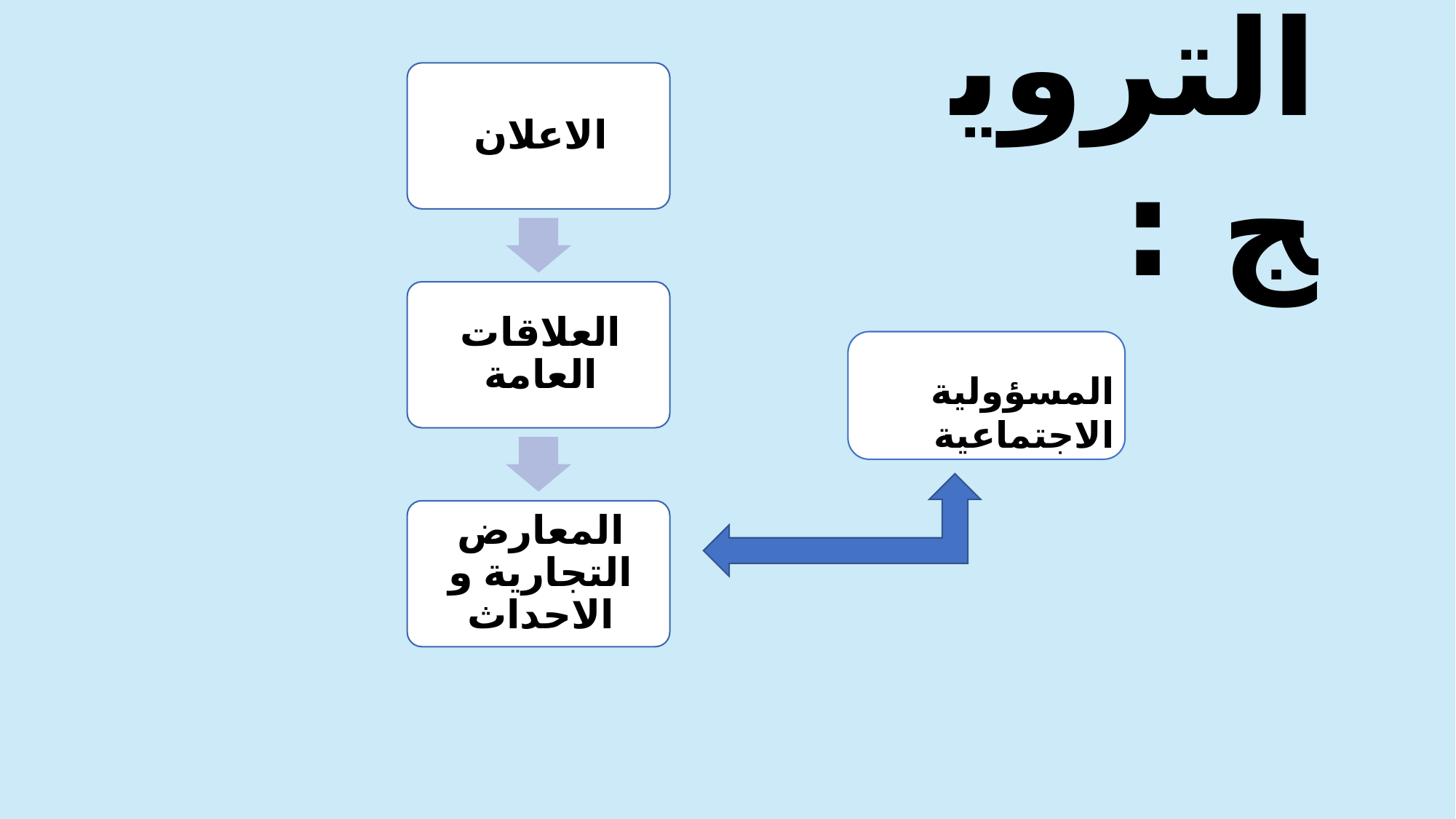

الترويج :
الاعلان

العلاقات العامة

المعارض التجارية و الاحداث

المسؤولية الاجتماعية